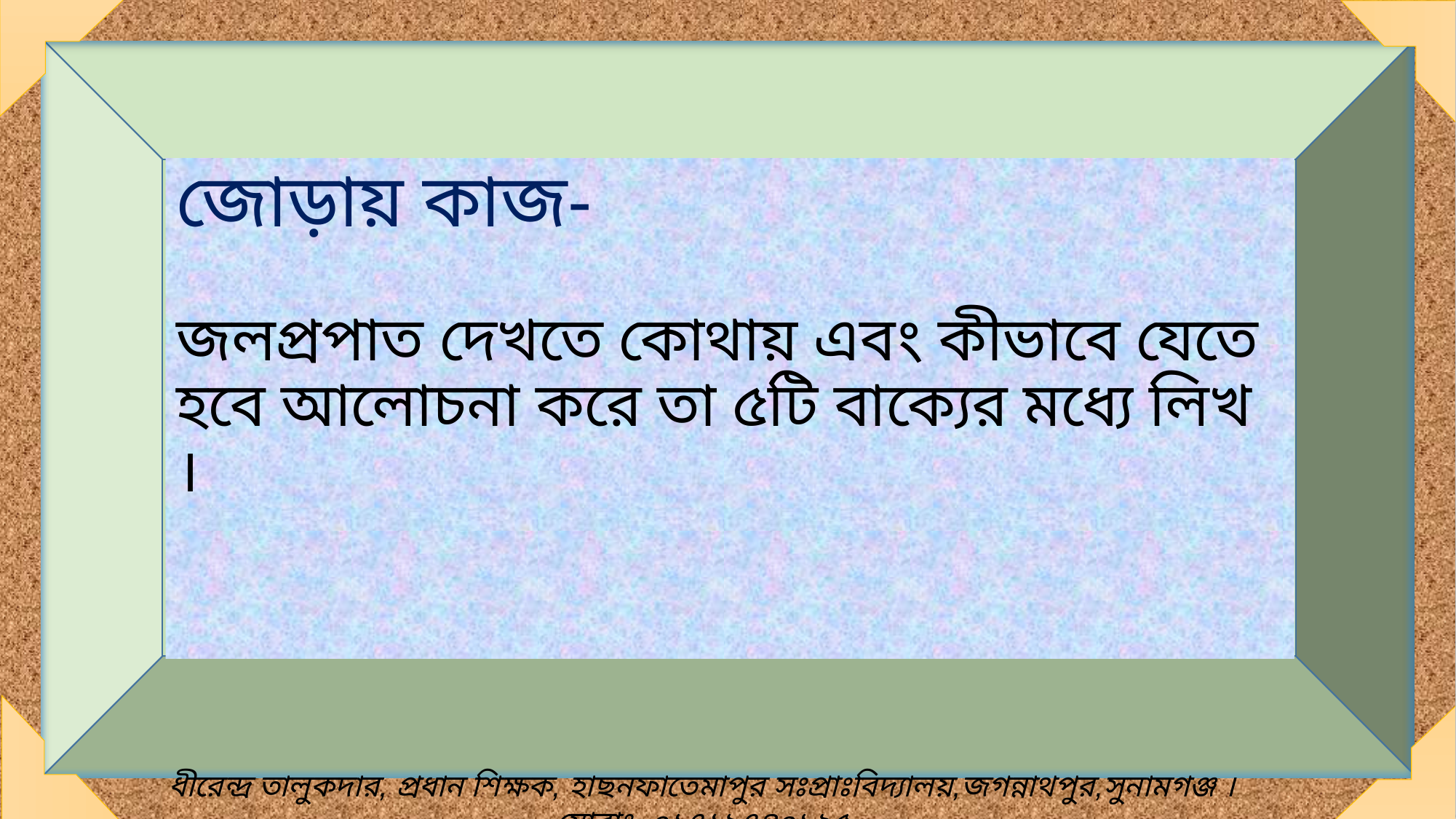

# জোড়ায় কাজ- জলপ্রপাত দেখতে কোথায় এবং কীভাবে যেতে হবে আলোচনা করে তা ৫টি বাক্যের মধ্যে লিখ ।